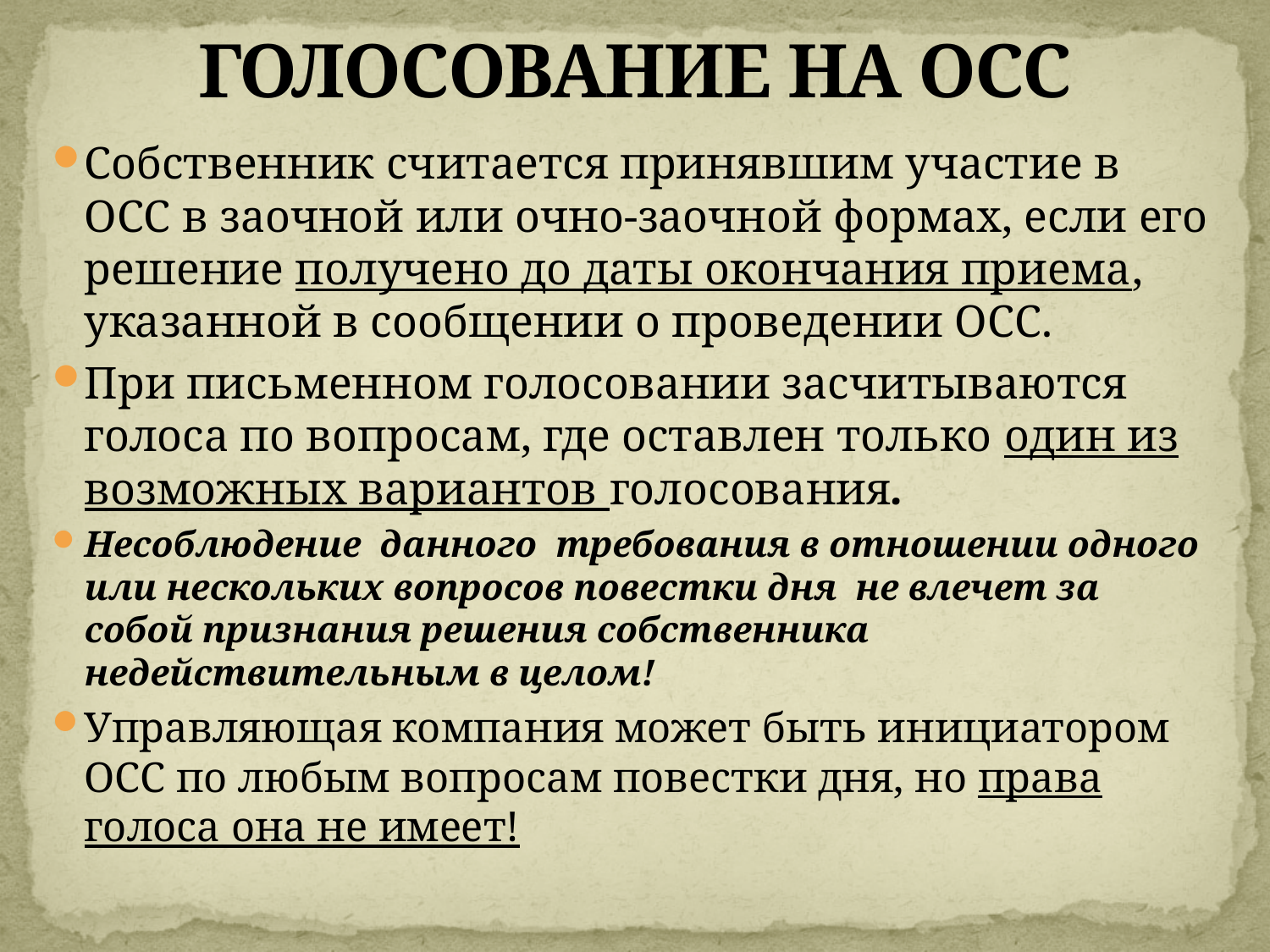

# ГОЛОСОВАНИЕ НА ОСС
Собственник считается принявшим участие в ОСС в заочной или очно-заочной формах, если его решение получено до даты окончания приема, указанной в сообщении о проведении ОСС.
При письменном голосовании засчитываются голоса по вопросам, где оставлен только один из возможных вариантов голосования.
Несоблюдение  данного  требования в отношении одного или нескольких вопросов повестки дня  не влечет за собой признания решения собственника недействительным в целом!
Управляющая компания может быть инициатором  ОСС по любым вопросам повестки дня, но права голоса она не имеет!